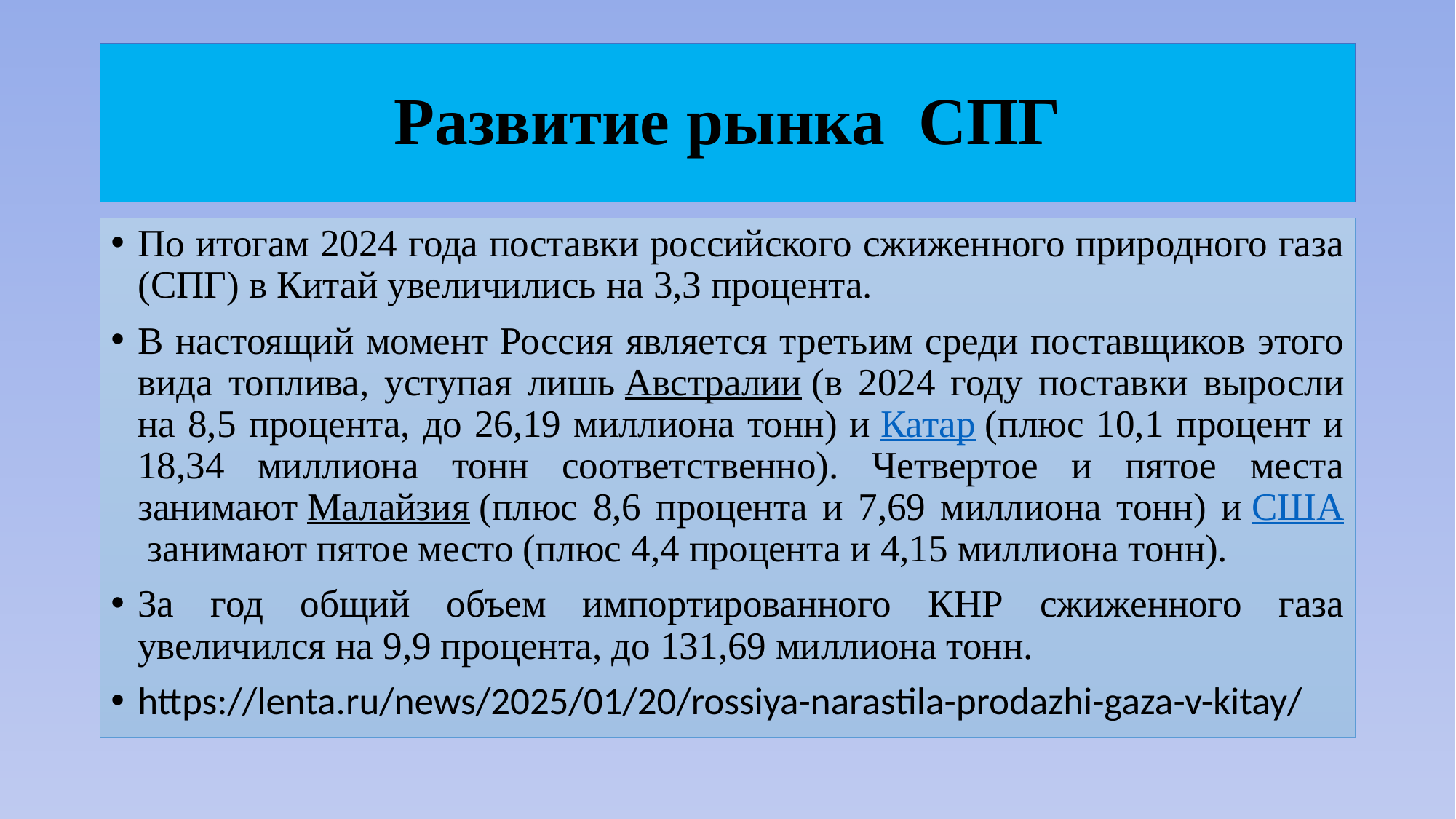

# Развитие рынка  СПГ
По итогам 2024 года поставки российского сжиженного природного газа (СПГ) в Китай увеличились на 3,3 процента.
В настоящий момент Россия является третьим среди поставщиков этого вида топлива, уступая лишь Австралии (в 2024 году поставки выросли на 8,5 процента, до 26,19 миллиона тонн) и Катар (плюс 10,1 процент и 18,34 миллиона тонн соответственно). Четвертое и пятое места занимают Малайзия (плюс 8,6 процента и 7,69 миллиона тонн) и США занимают пятое место (плюс 4,4 процента и 4,15 миллиона тонн).
За год общий объем импортированного КНР сжиженного газа увеличился на 9,9 процента, до 131,69 миллиона тонн.
https://lenta.ru/news/2025/01/20/rossiya-narastila-prodazhi-gaza-v-kitay/